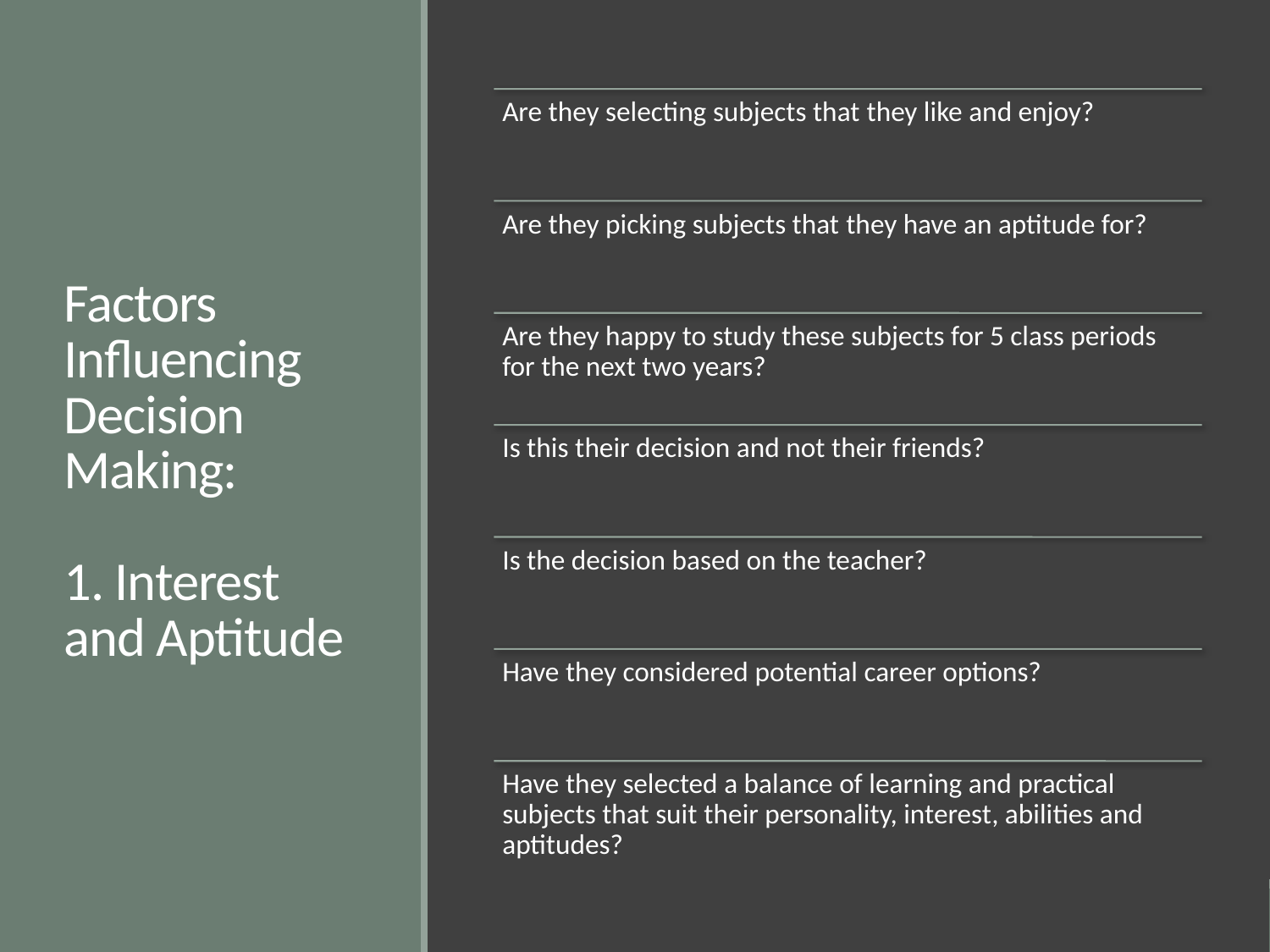

# Factors Influencing Decision Making: 1. Interest and Aptitude
Are they selecting subjects that they like and enjoy?
Are they picking subjects that they have an aptitude for?
Are they happy to study these subjects for 5 class periods for the next two years?
Is this their decision and not their friends?
Is the decision based on the teacher?
Have they considered potential career options?
Have they selected a balance of learning and practical subjects that suit their personality, interest, abilities and aptitudes?